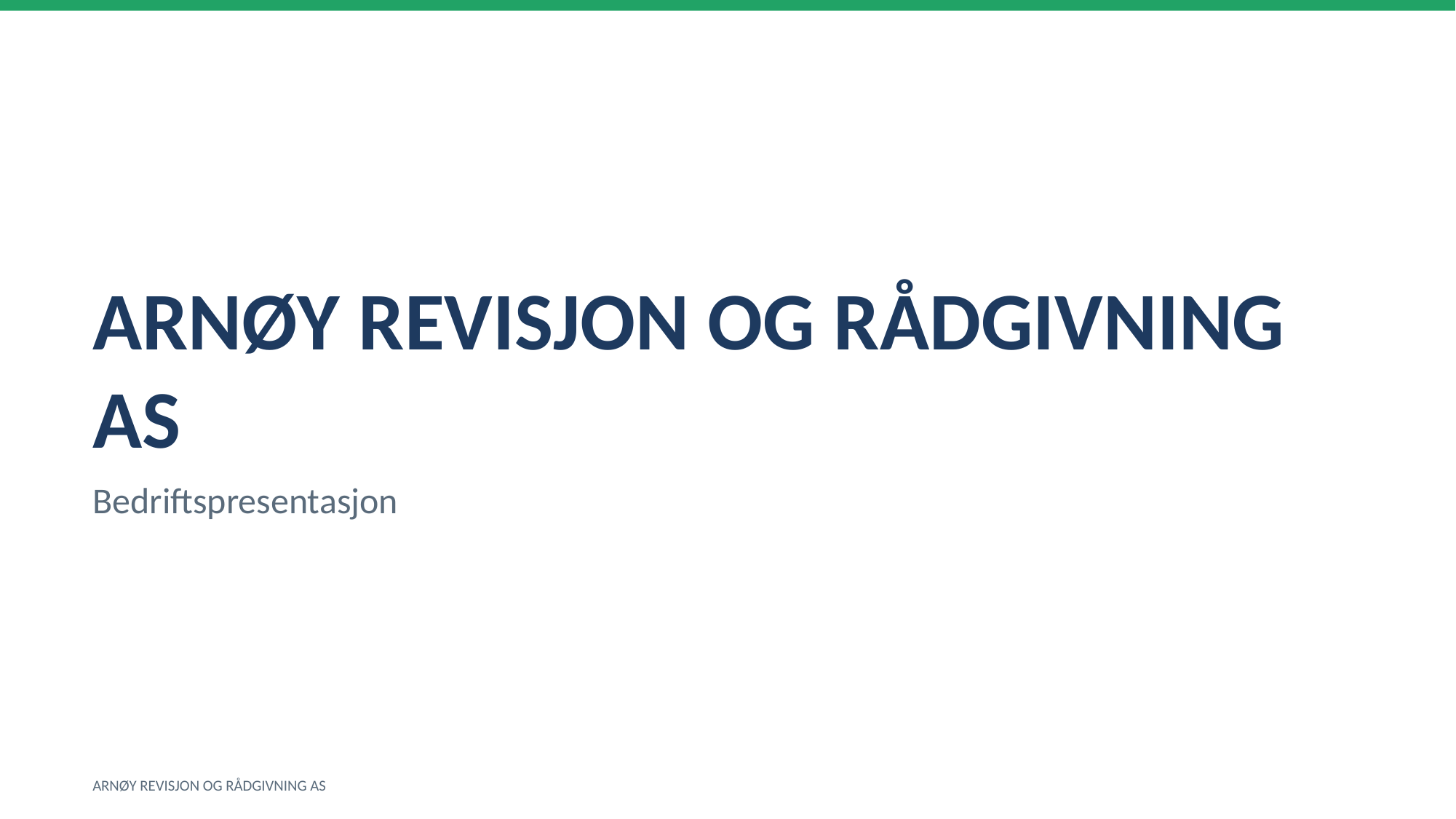

ARNØY REVISJON OG RÅDGIVNING AS
Bedriftspresentasjon
ARNØY REVISJON OG RÅDGIVNING AS